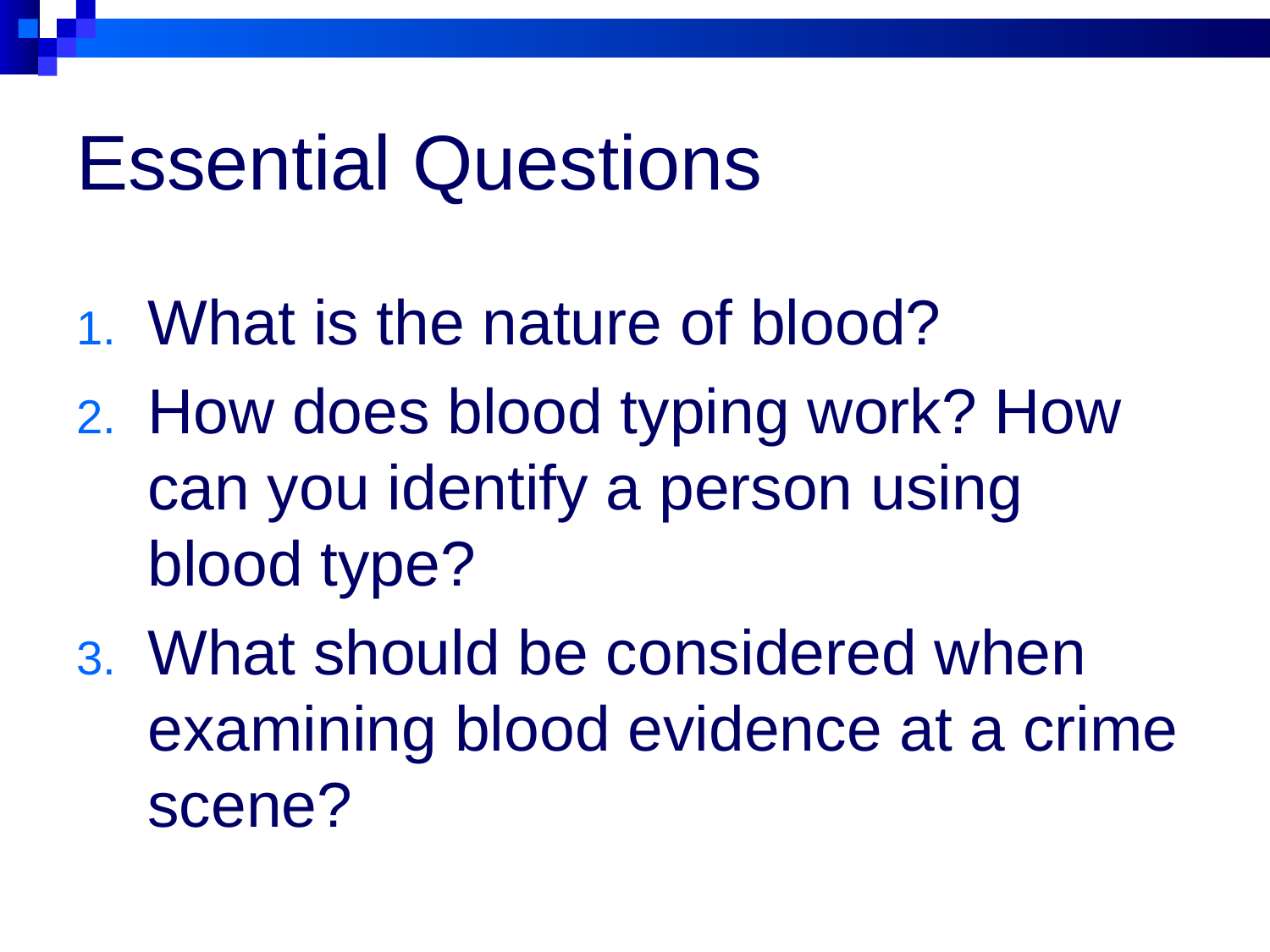

# Essential Questions
What is the nature of blood?
How does blood typing work? How can you identify a person using blood type?
What should be considered when examining blood evidence at a crime scene?
2